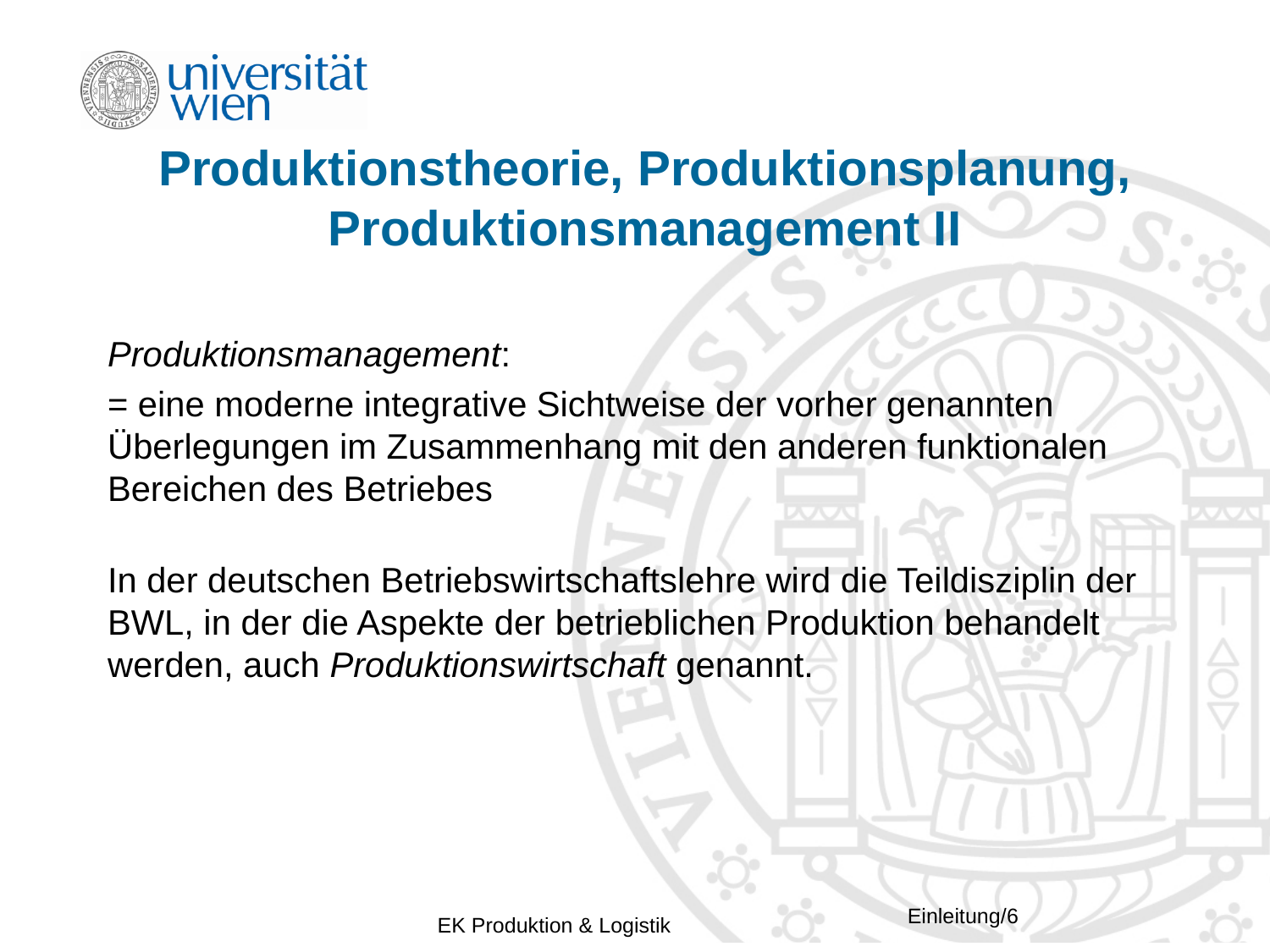

# Produktionstheorie, Produktionsplanung, Produktionsmanagement II

Produktionsmanagement:
= eine moderne integrative Sichtweise der vorher genannten Überlegungen im Zusammenhang mit den anderen funktionalen Bereichen des Betriebes
In der deutschen Betriebswirtschaftslehre wird die Teildisziplin der BWL, in der die Aspekte der betrieblichen Produktion behandelt werden, auch Produktionswirtschaft genannt.